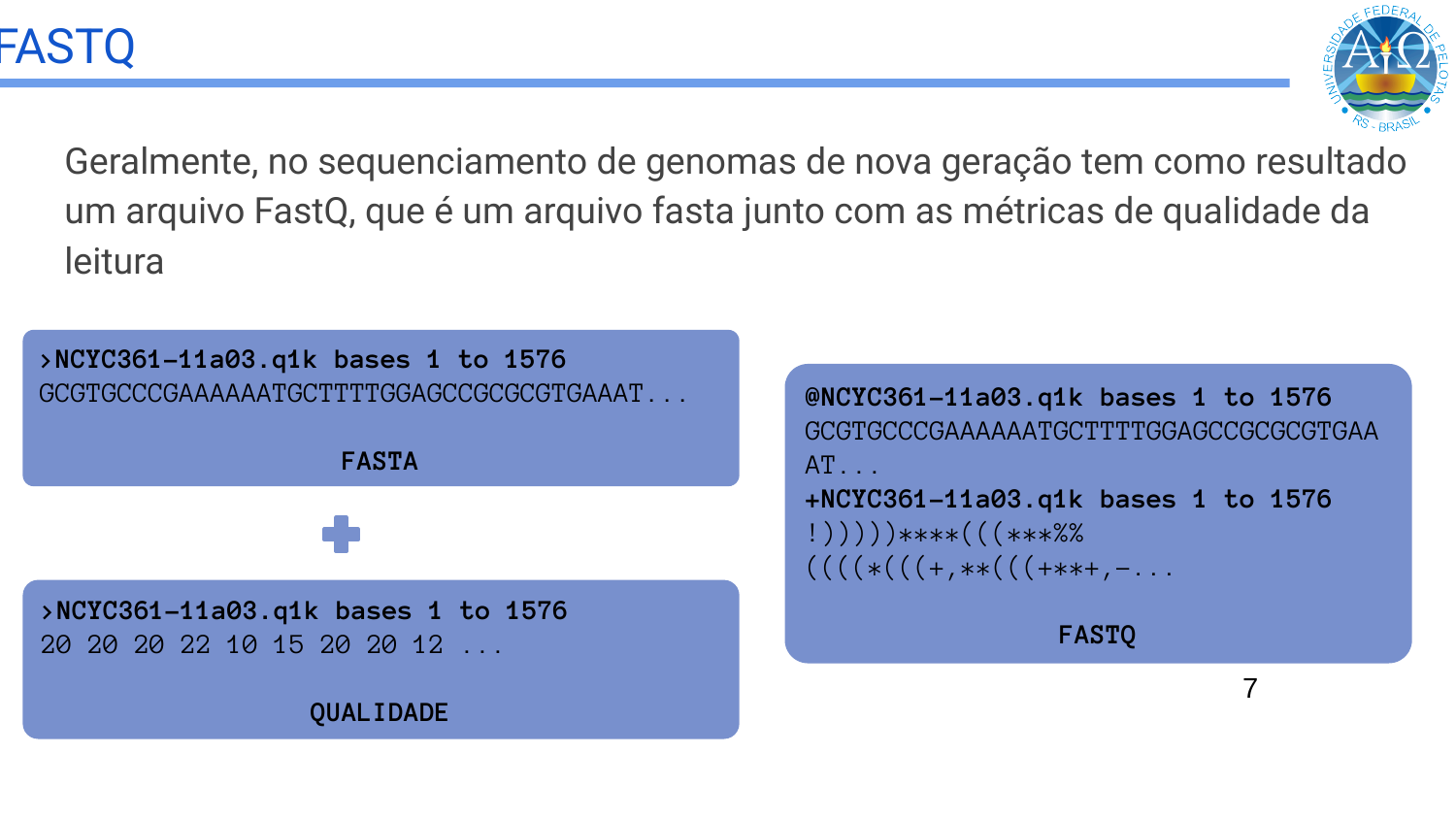

# FASTQ
Geralmente, no sequenciamento de genomas de nova geração tem como resultado um arquivo FastQ, que é um arquivo fasta junto com as métricas de qualidade da leitura
>NCYC361-11a03.q1k bases 1 to 1576
GCGTGCCCGAAAAAATGCTTTTGGAGCCGCGCGTGAAAT...

FASTA
@NCYC361-11a03.q1k bases 1 to 1576
GCGTGCCCGAAAAAATGCTTTTGGAGCCGCGCGTGAAAT...
+NCYC361-11a03.q1k bases 1 to 1576
!)))))****(((***%%((((*(((+,**(((+**+,-...

FASTQ

>NCYC361-11a03.q1k bases 1 to 1576
20 20 20 22 10 15 20 20 12 ...

QUALIDADE
7